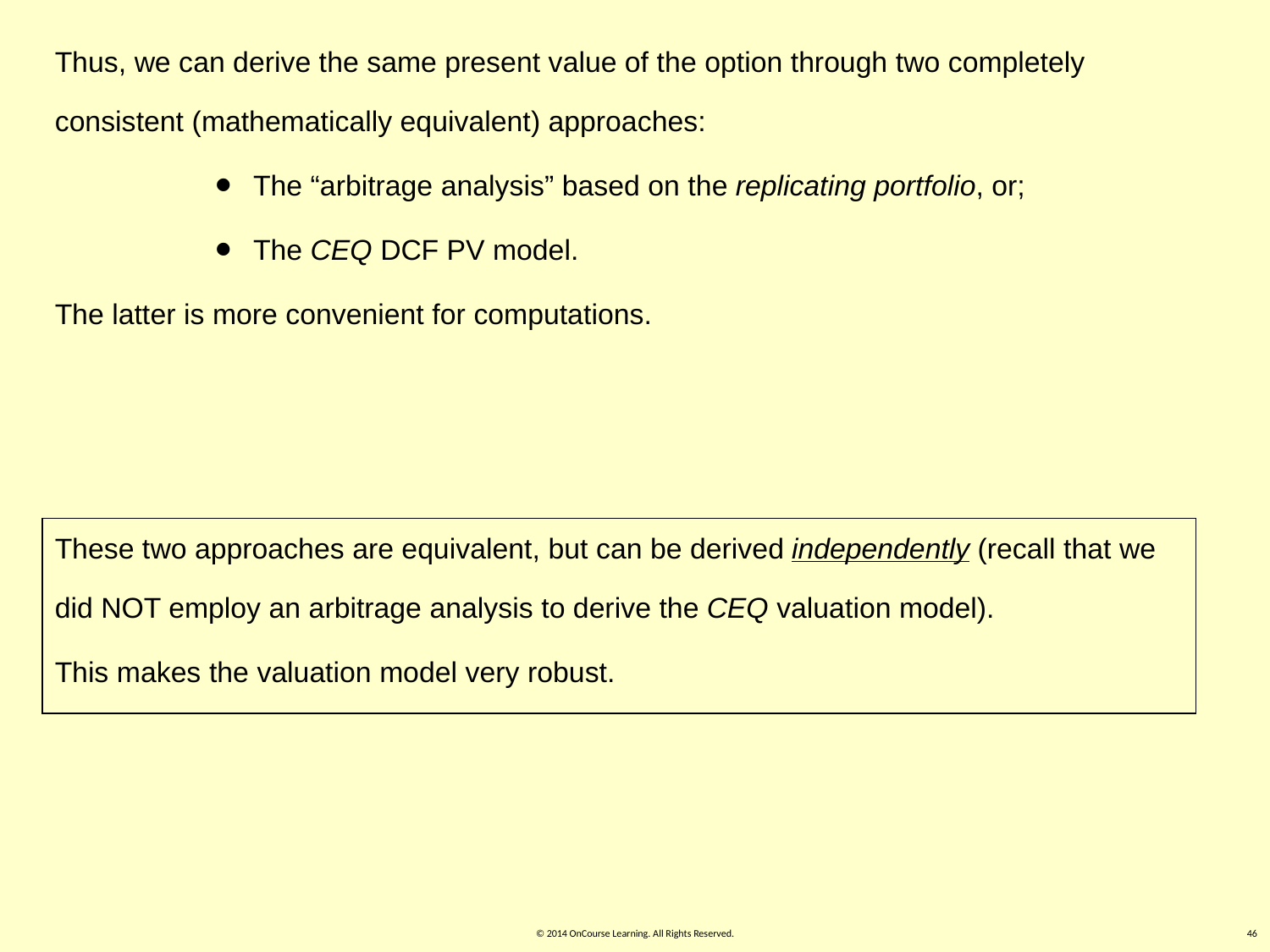

Thus, we can derive the same present value of the option through two completely consistent (mathematically equivalent) approaches:
 The “arbitrage analysis” based on the replicating portfolio, or;
 The CEQ DCF PV model.
The latter is more convenient for computations.
These two approaches are equivalent, but can be derived independently (recall that we did NOT employ an arbitrage analysis to derive the CEQ valuation model).
This makes the valuation model very robust.
© 2014 OnCourse Learning. All Rights Reserved.
46